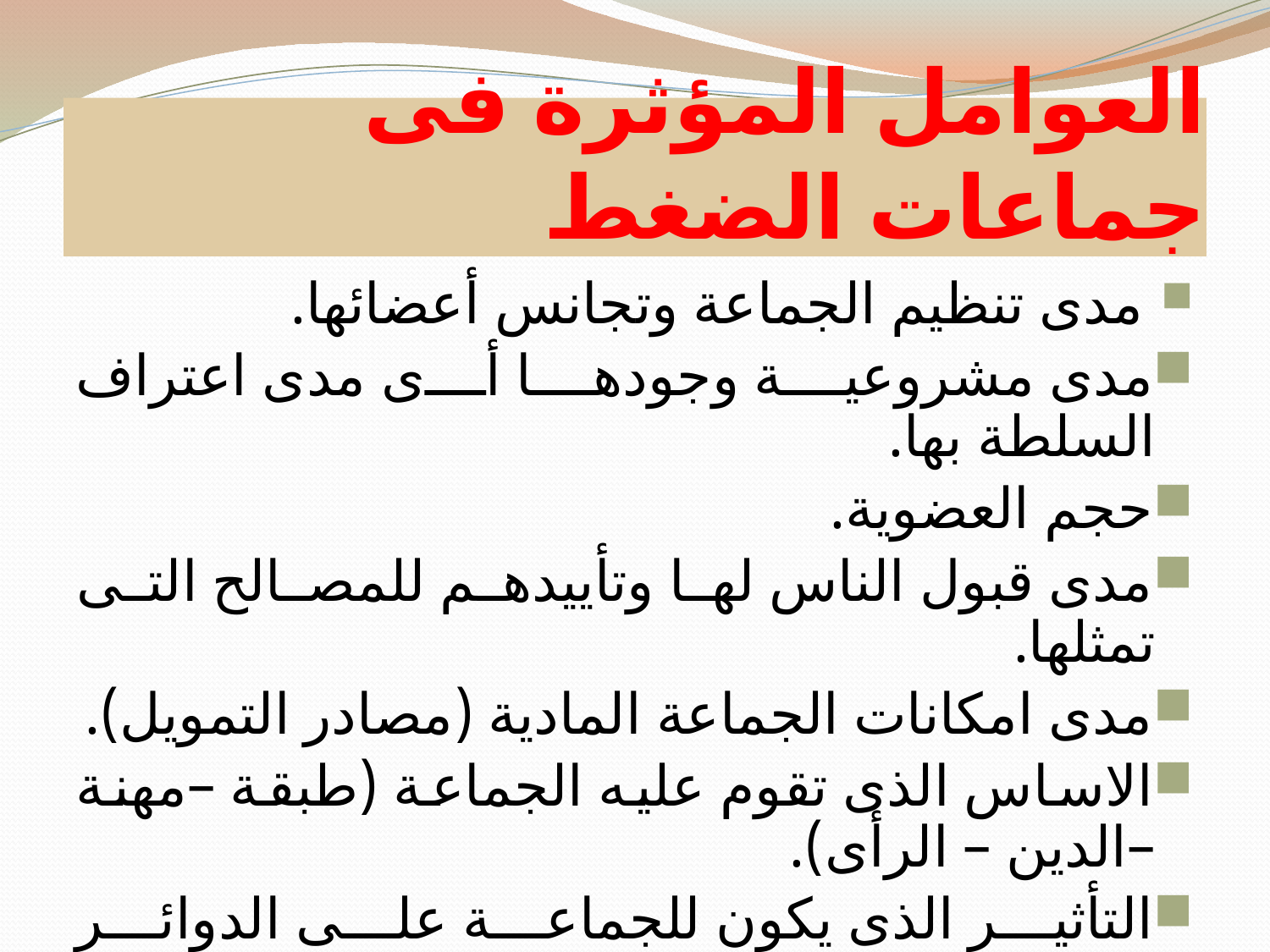

# العوامل المؤثرة فى جماعات الضغط
 مدى تنظيم الجماعة وتجانس أعضائها.
مدى مشروعية وجودها أى مدى اعتراف السلطة بها.
حجم العضوية.
مدى قبول الناس لها وتأييدهم للمصالح التى تمثلها.
مدى امكانات الجماعة المادية (مصادر التمويل).
الاساس الذى تقوم عليه الجماعة (طبقة –مهنة –الدين – الرأى).
التأثير الذى يكون للجماعة على الدوائر السياسية.
الدرجة التى يكون عندها نشاط الجماعة مخططا او عفويا.